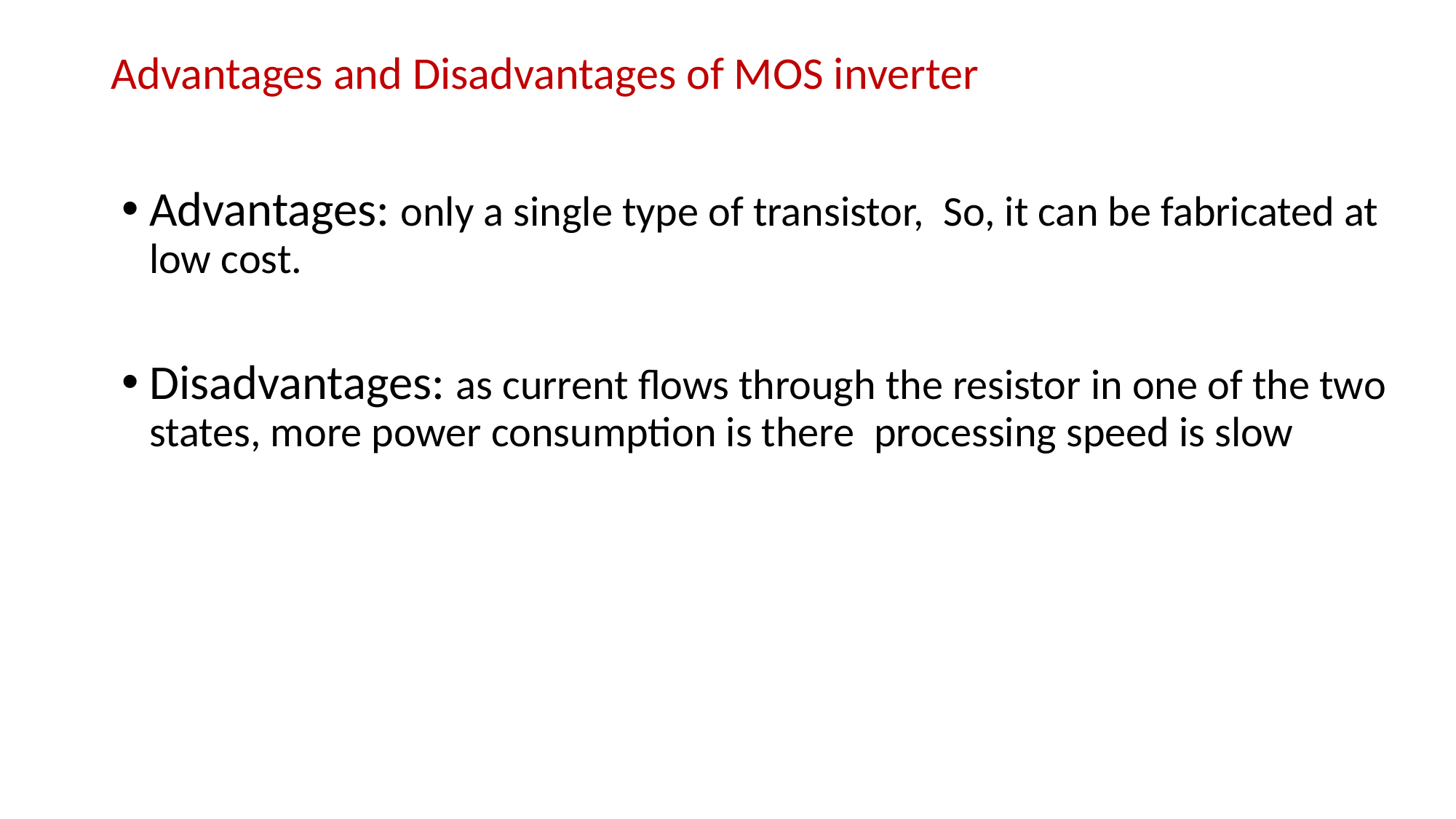

# Advantages and Disadvantages of MOS inverter
Advantages: only a single type of transistor,  So, it can be fabricated at low cost.

Disadvantages: as current flows through the resistor in one of the two states, more power consumption is there  processing speed is slow